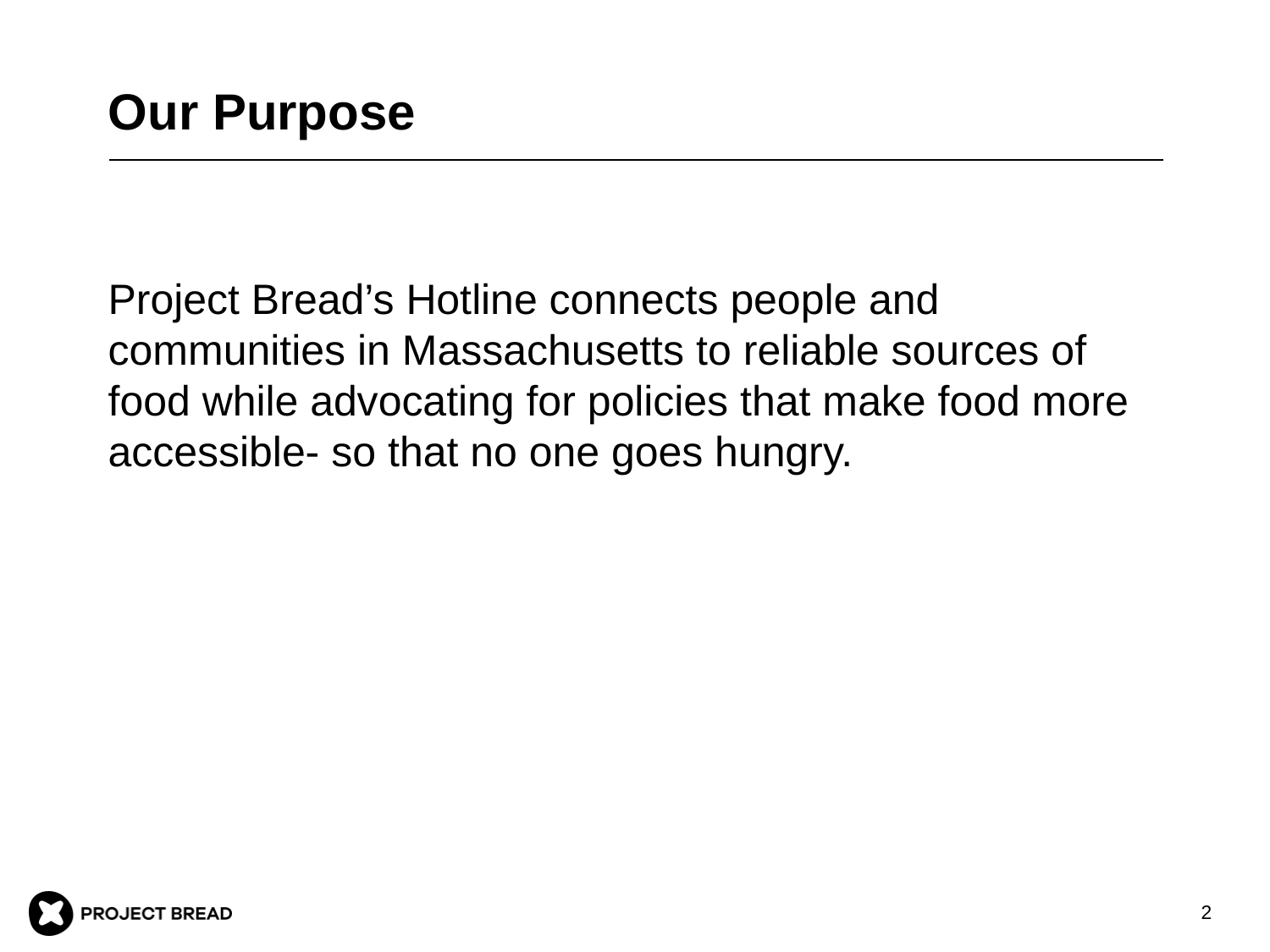

# Our Purpose

Project Bread’s Hotline connects people and communities in Massachusetts to reliable sources of food while advocating for policies that make food more accessible- so that no one goes hungry.